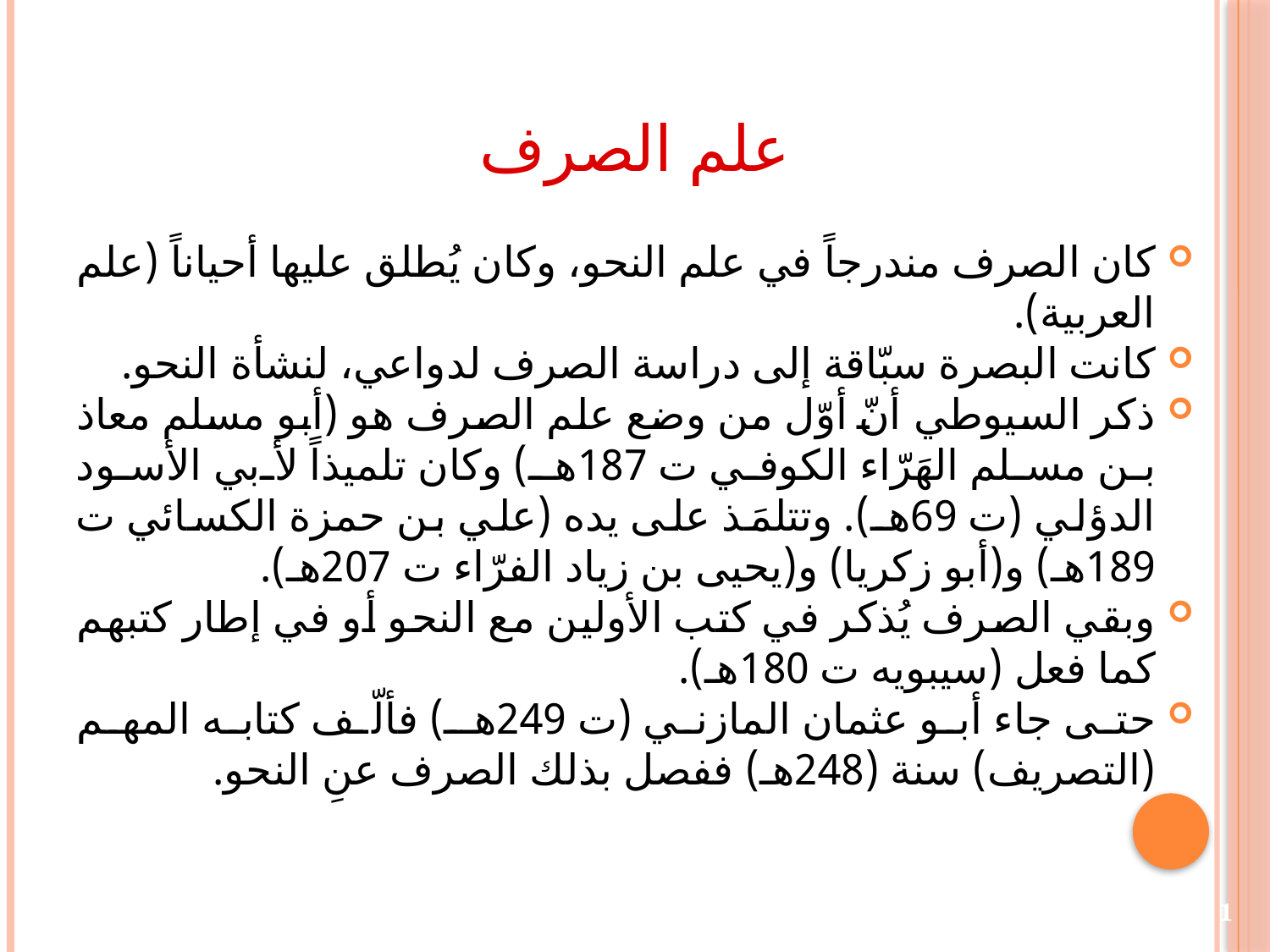

# علم الصرف
كان الصرف مندرجاً في علم النحو، وكان يُطلق عليها أحياناً (علم العربية).
كانت البصرة سبّاقة إلى دراسة الصرف لدواعي، لنشأة النحو.
ذكر السيوطي أنّ أوّل من وضع علم الصرف هو (أبو مسلم معاذ بن مسلم الهَرّاء الكوفي ت 187هـ) وكان تلميذاً لأبي الأسود الدؤلي (ت 69هـ). وتتلمَذ على يده (علي بن حمزة الكسائي ت 189هـ) و(أبو زكريا) و(يحيى بن زياد الفرّاء ت 207هـ).
وبقي الصرف يُذكر في كتب الأولين مع النحو أو في إطار كتبهم كما فعل (سيبويه ت 180هـ).
حتى جاء أبو عثمان المازني (ت 249هـ) فألّف كتابه المهم (التصريف) سنة (248هـ) ففصل بذلك الصرف عنِ النحو.

1